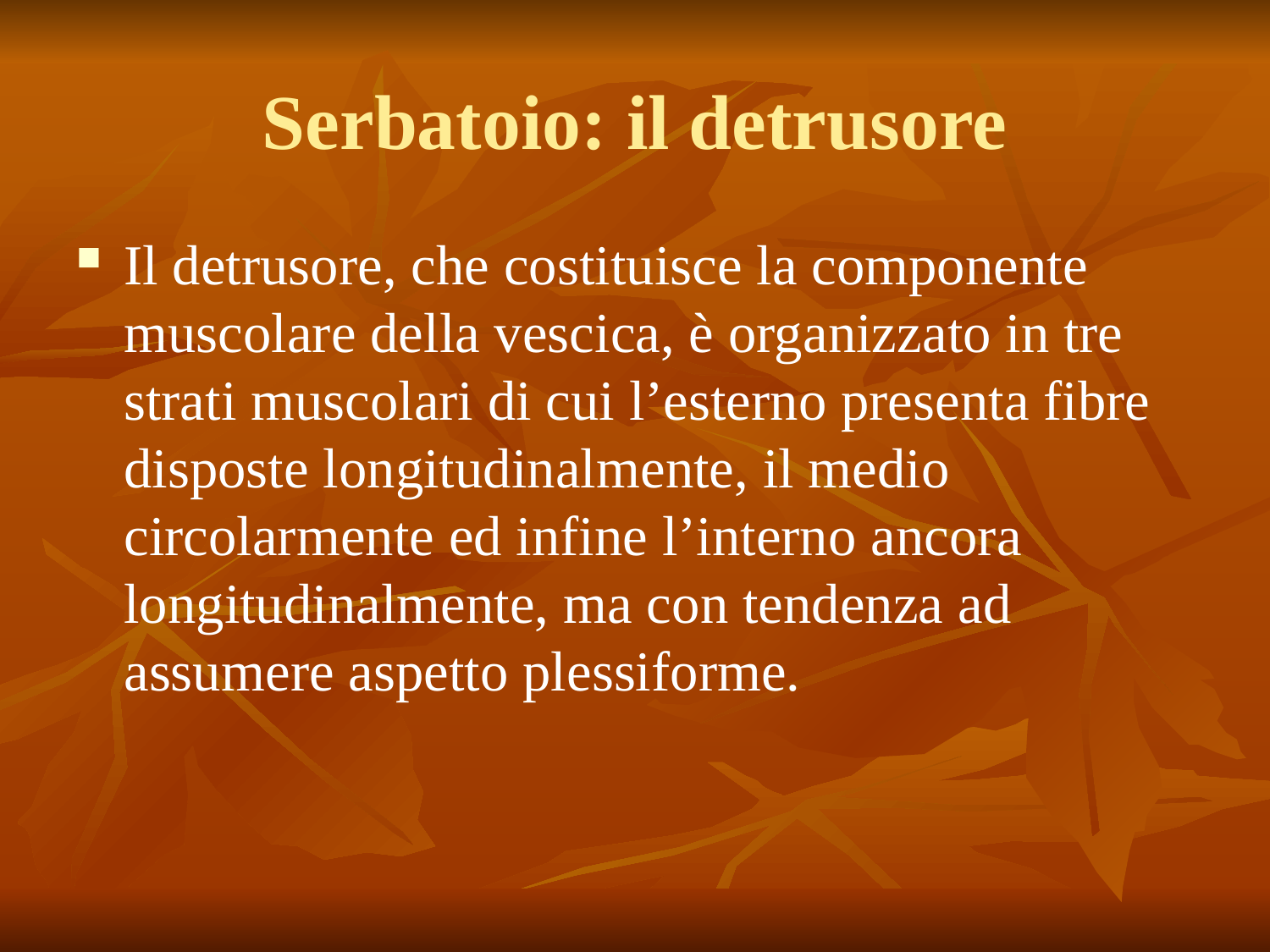

# Serbatoio: il detrusore
Il detrusore, che costituisce la componente muscolare della vescica, è organizzato in tre strati muscolari di cui l’esterno presenta fibre disposte longitudinalmente, il medio circolarmente ed infine l’interno ancora longitudinalmente, ma con tendenza ad assumere aspetto plessiforme.